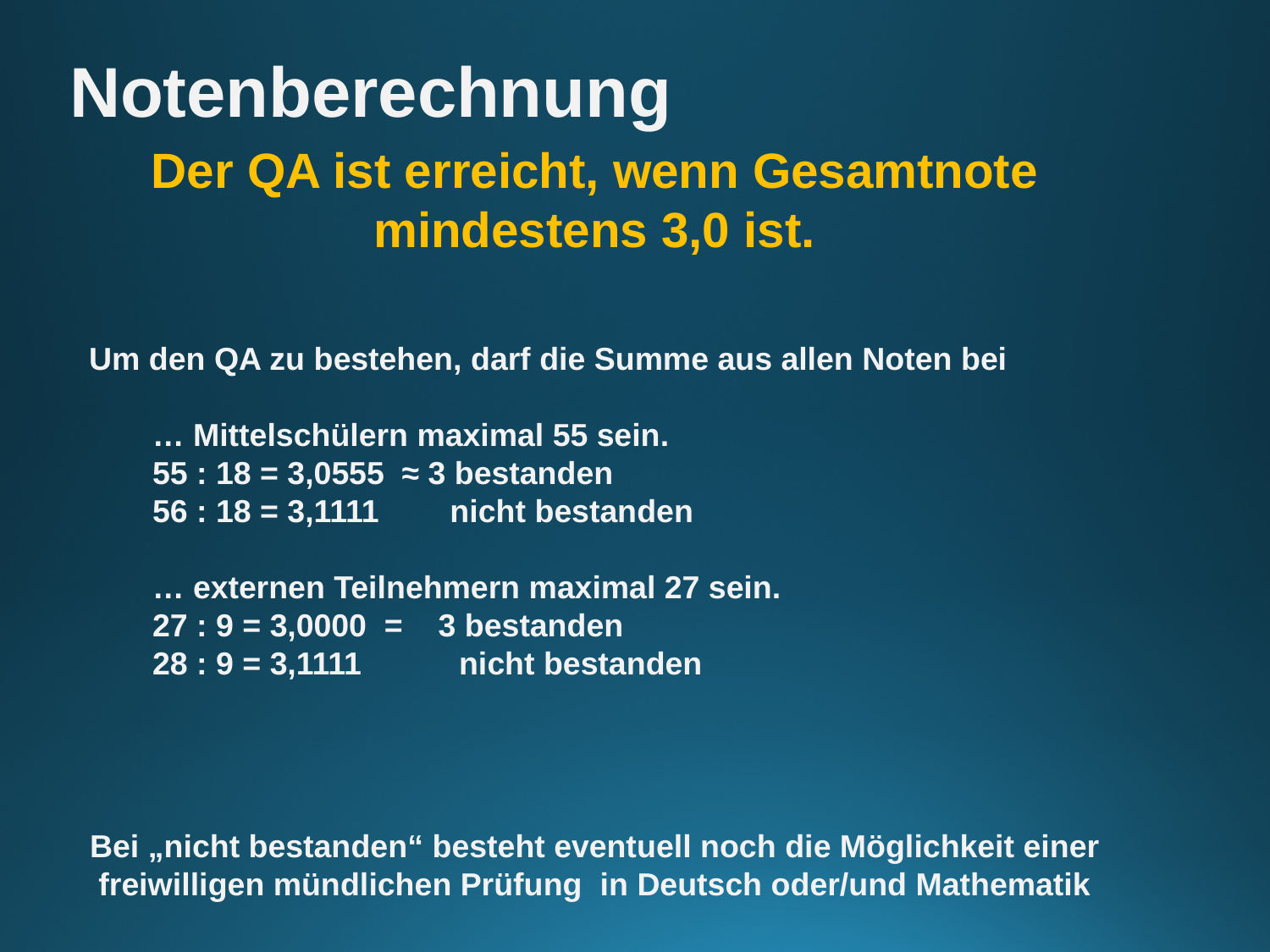

Notenberechnung
Der QA ist erreicht, wenn Gesamtnote mindestens 3,0 ist.
Um den QA zu bestehen, darf die Summe aus allen Noten bei
… Mittelschülern maximal 55 sein.
55 : 18 = 3,0555  ≈ 3 bestanden
56 : 18 = 3,1111        nicht bestanden

	… externen Teilnehmern maximal 27 sein.
27 : 9 = 3,0000  =    3 bestanden
28 : 9 = 3,1111           nicht bestanden

Bei „nicht bestanden“ besteht eventuell noch die Möglichkeit einer freiwilligen mündlichen Prüfung  in Deutsch oder/und Mathematik